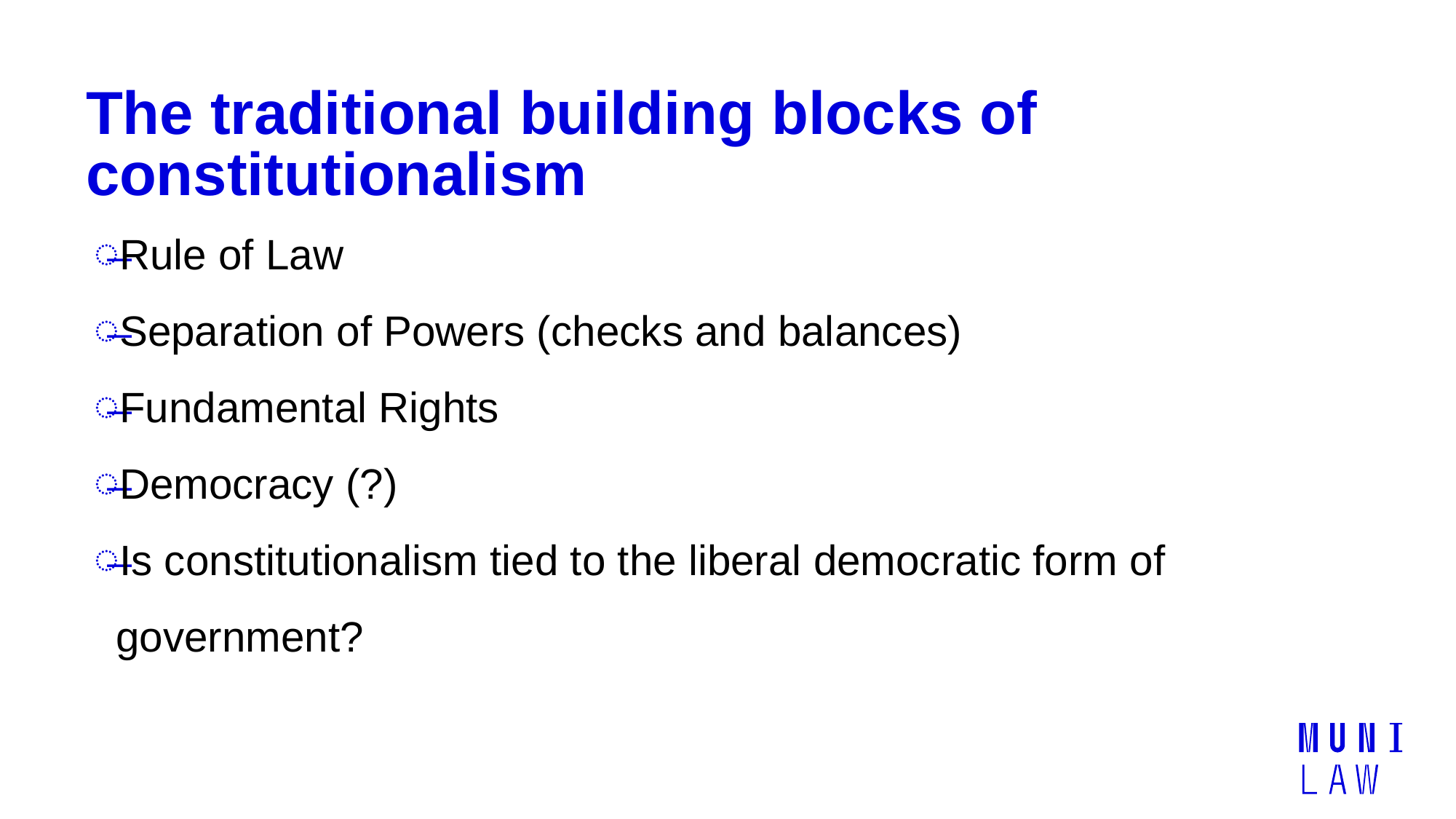

# The traditional building blocks of constitutionalism
Rule of Law
Separation of Powers (checks and balances)
Fundamental Rights
Democracy (?)
Is constitutionalism tied to the liberal democratic form of government?